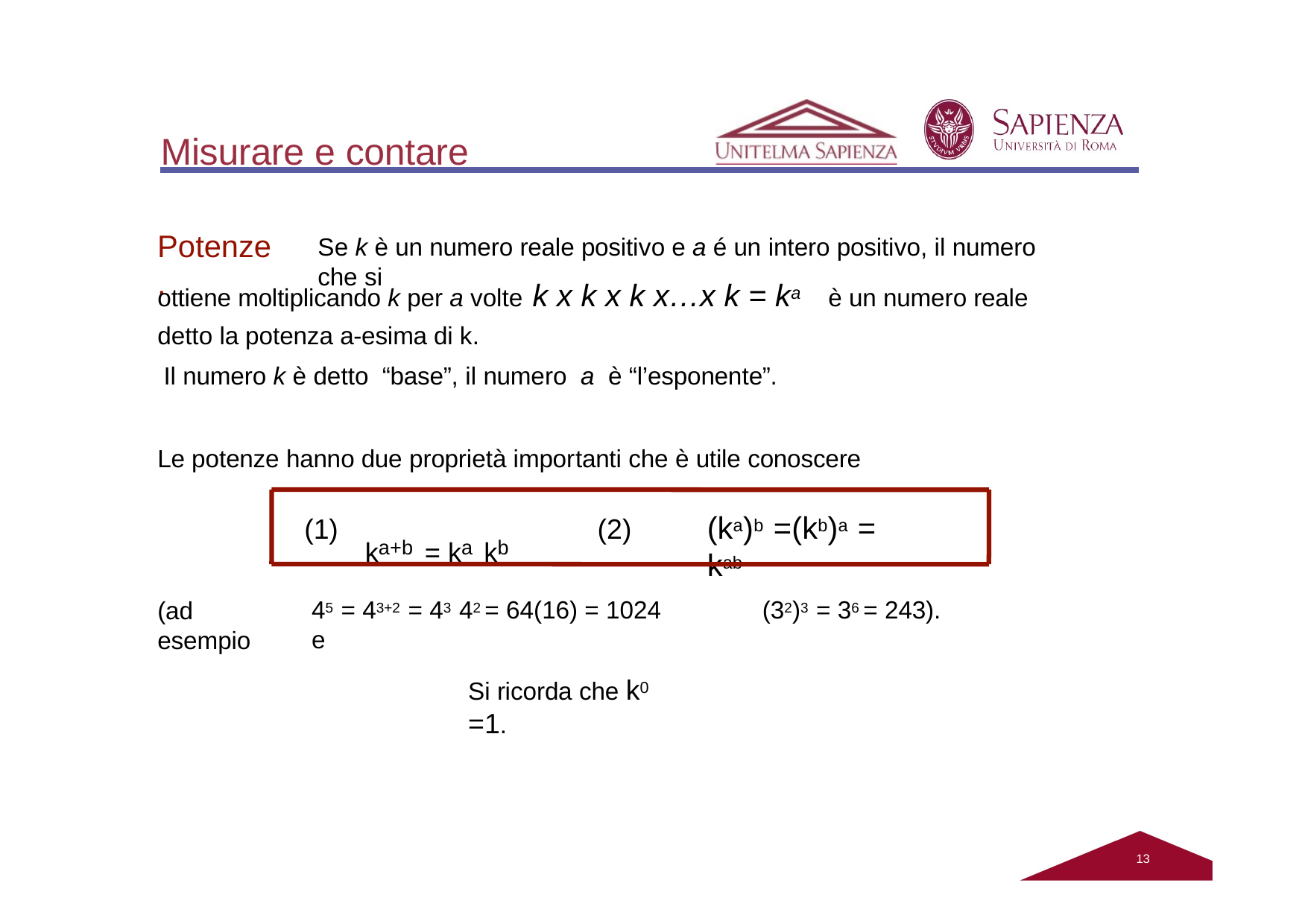

# Misurare e contare
Potenze.
Se k è un numero reale positivo e a é un intero positivo, il numero che si
ottiene moltiplicando k per a volte	k x k x k x…x k = ka	è un numero reale detto la potenza a-esima di k.
Il numero k è detto  “base”, il numero  a  è “l’esponente”.

Le potenze hanno due proprietà importanti che è utile conoscere

ka+b  = ka  kb
(ka)b  =(kb)a  = kab
(1)
(2)

45  = 43+2  = 43  42 = 64(16) = 1024	e
(32)3  = 36 = 243).
(ad esempio
Si ricorda che k0 =1.
13